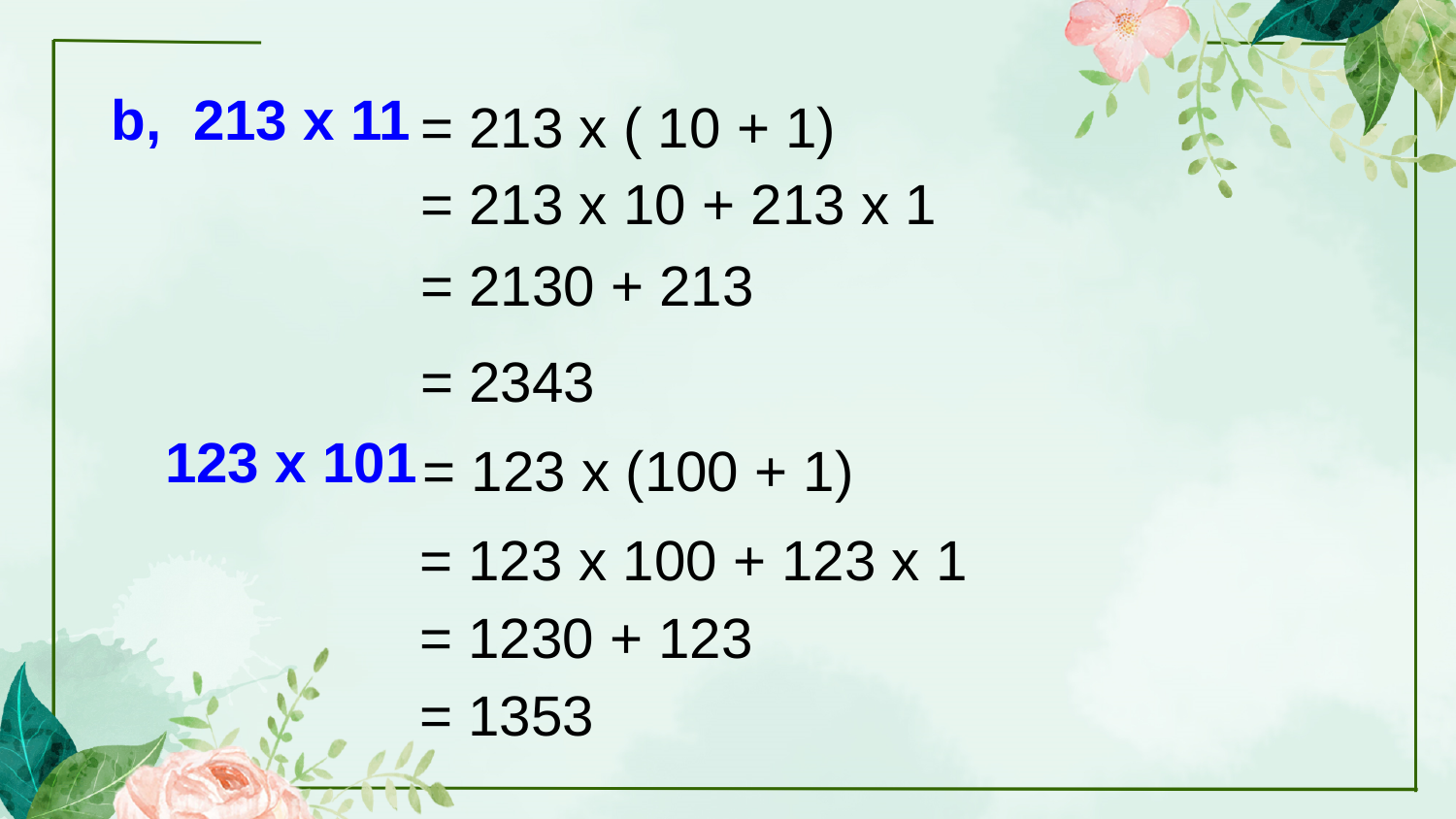

b,  213 x 11
= 213 x ( 10 + 1)
= 213 x 10 + 213 x 1
= 2130 + 213
= 2343
123 x 101
= 123 x (100 + 1)
= 123 x 100 + 123 x 1
= 1230 + 123
= 1353